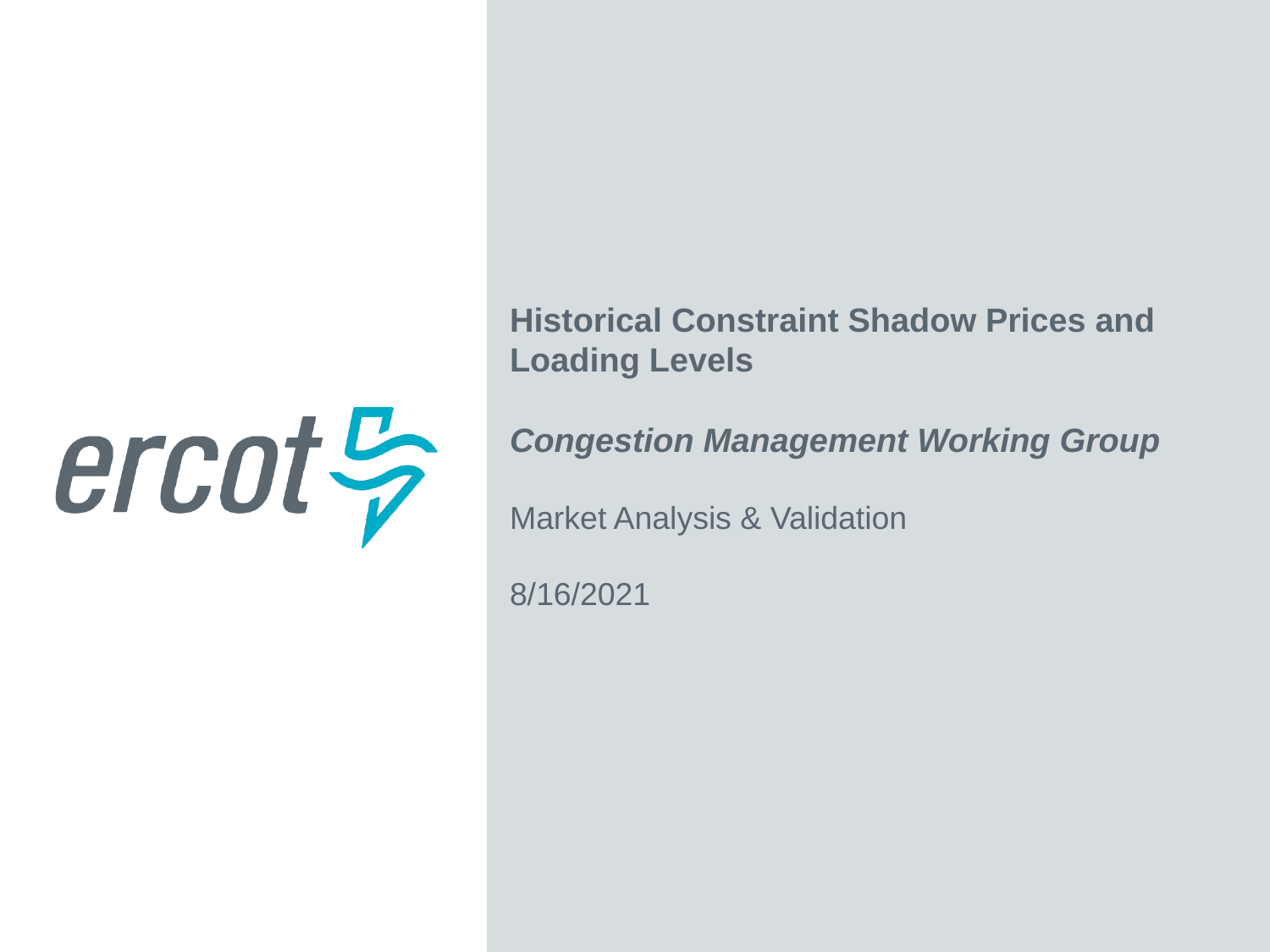

Historical Constraint Shadow Prices and Loading Levels

Congestion Management Working Group

Market Analysis & Validation

8/16/2021